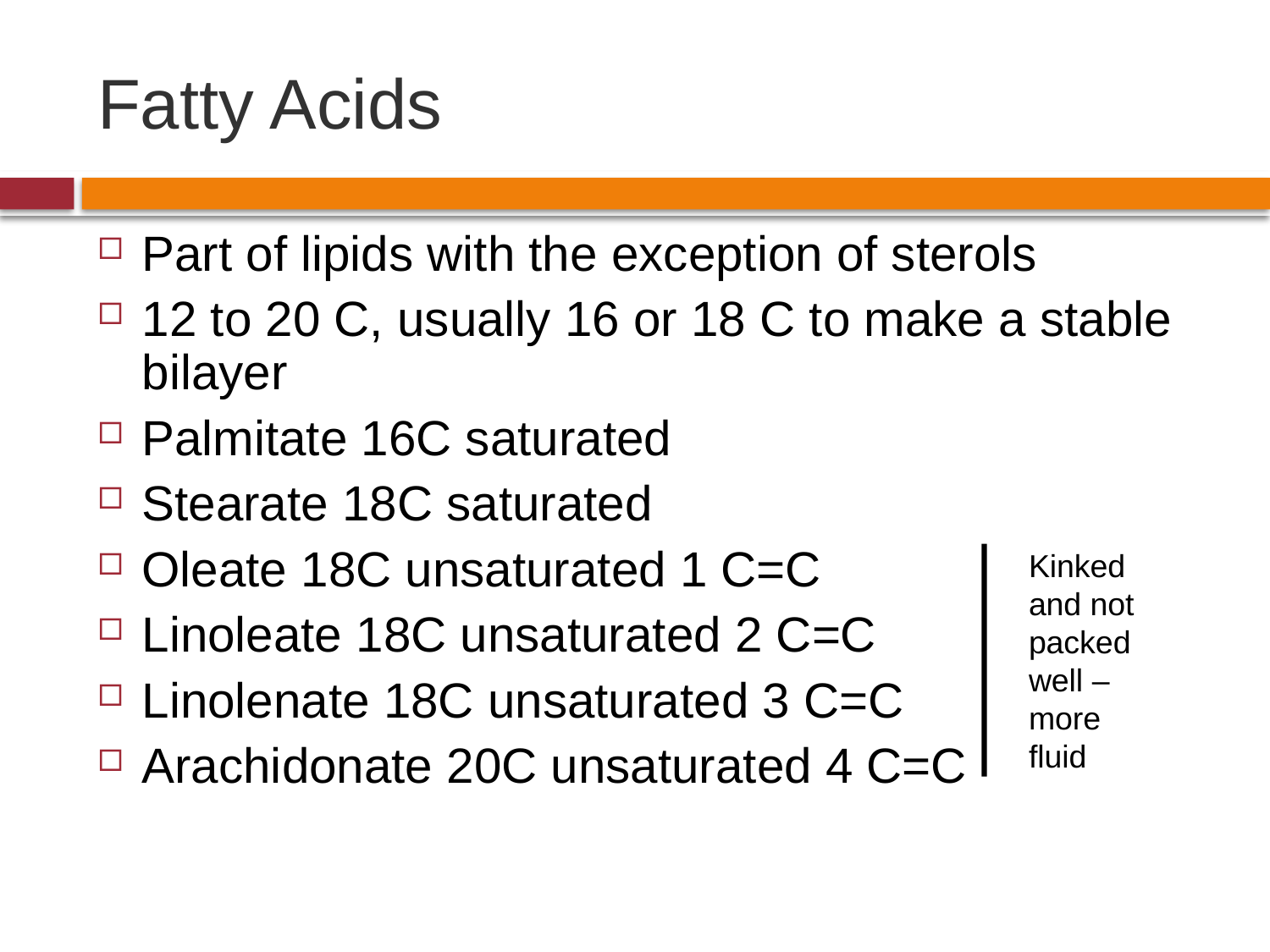

# Fatty Acids
Part of lipids with the exception of sterols
12 to 20 C, usually 16 or 18 C to make a stable bilayer
Palmitate 16C saturated
Stearate 18C saturated
Oleate 18C unsaturated 1 C=C
Linoleate 18C unsaturated 2 C=C
Linolenate 18C unsaturated 3 C=C
Arachidonate 20C unsaturated 4 C=C

Kinked
and not
packed
well –
more
fluid